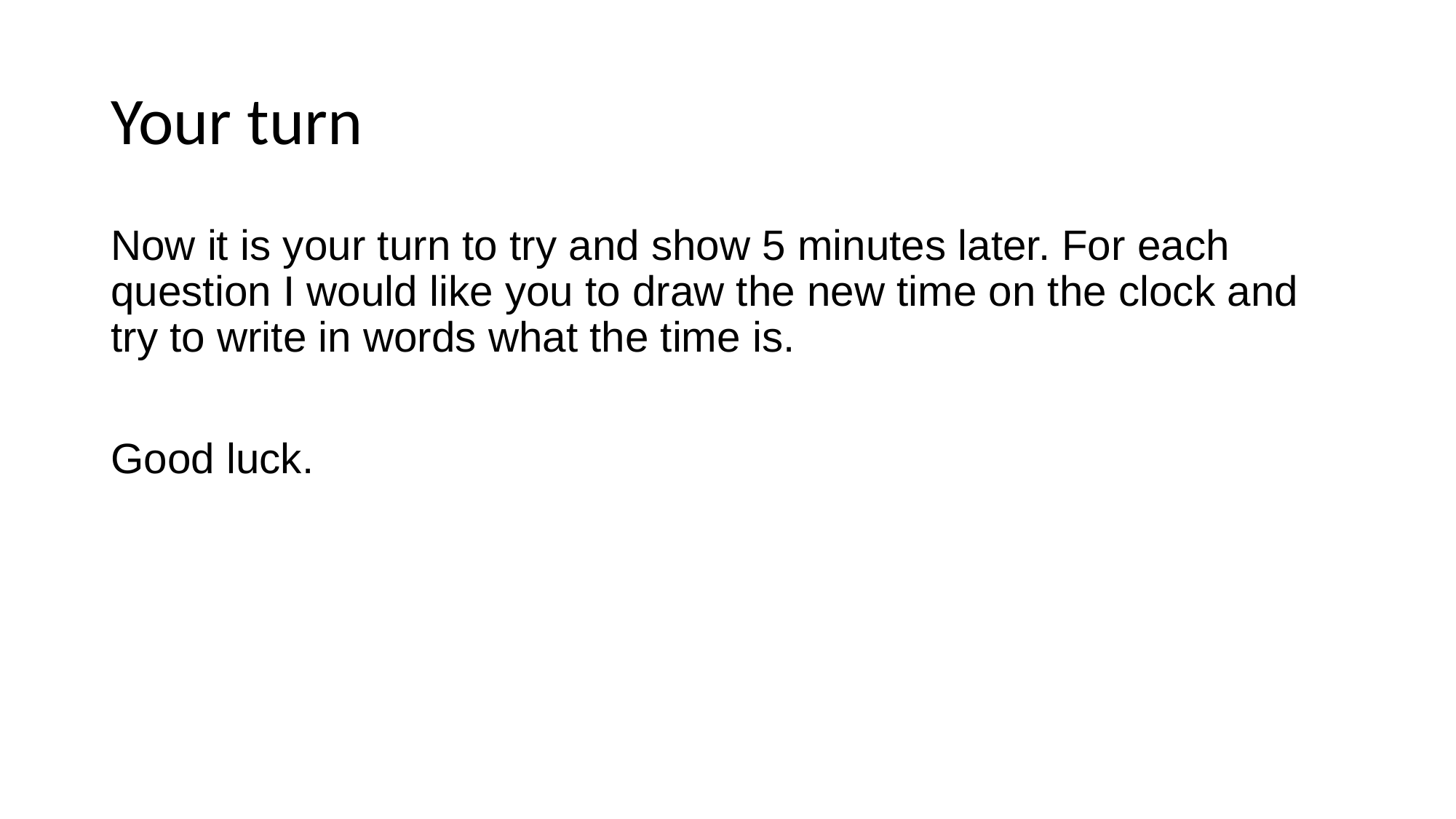

# Your turn
Now it is your turn to try and show 5 minutes later. For each question I would like you to draw the new time on the clock and try to write in words what the time is.

Good luck.